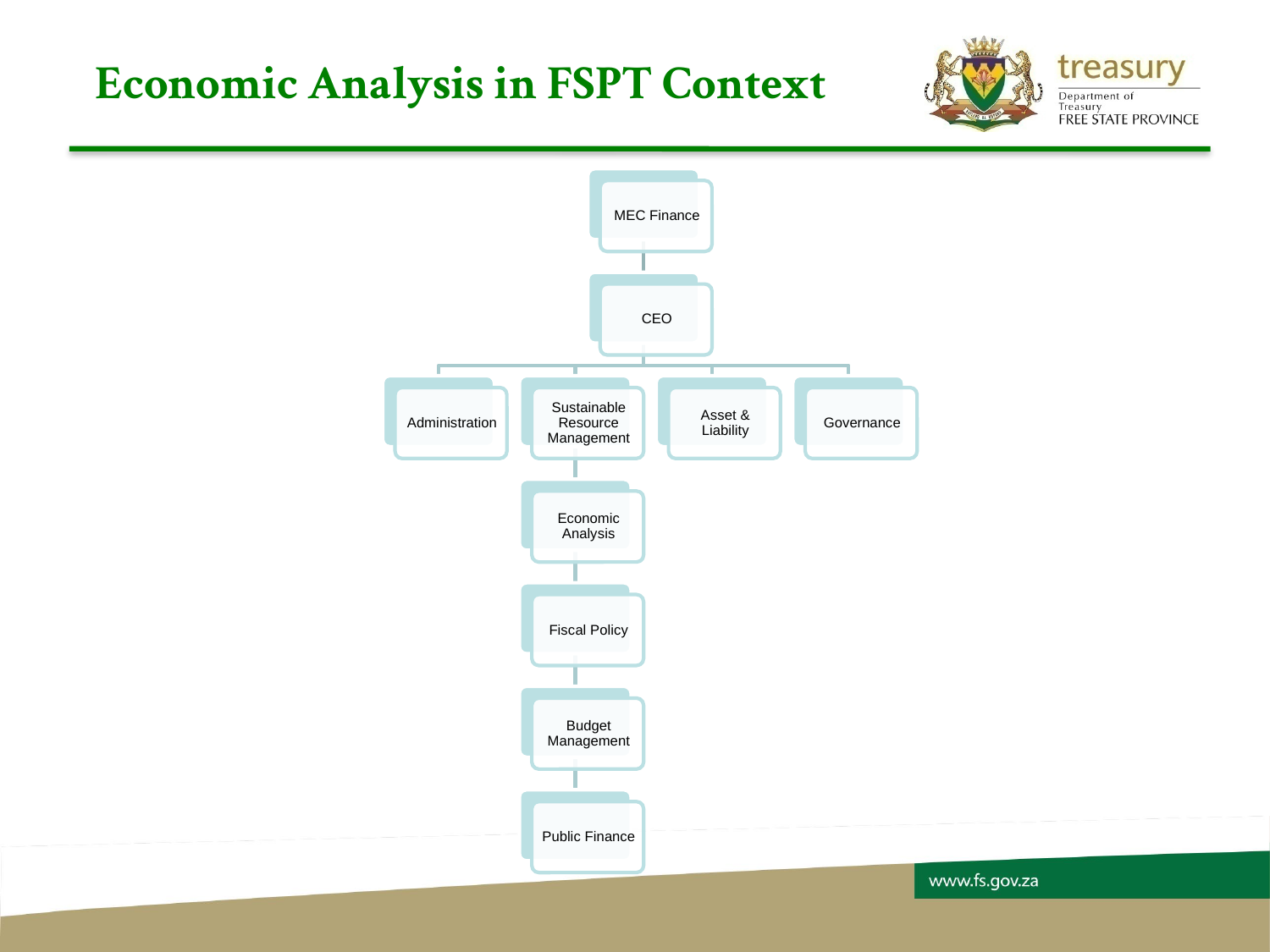

# Economic Analysis in FSPT Context
MEC Finance
CEO
Administration
Sustainable Resource Management
Economic Analysis
Fiscal Policy
Budget Management
Public Finance
Asset & Liability
Governance